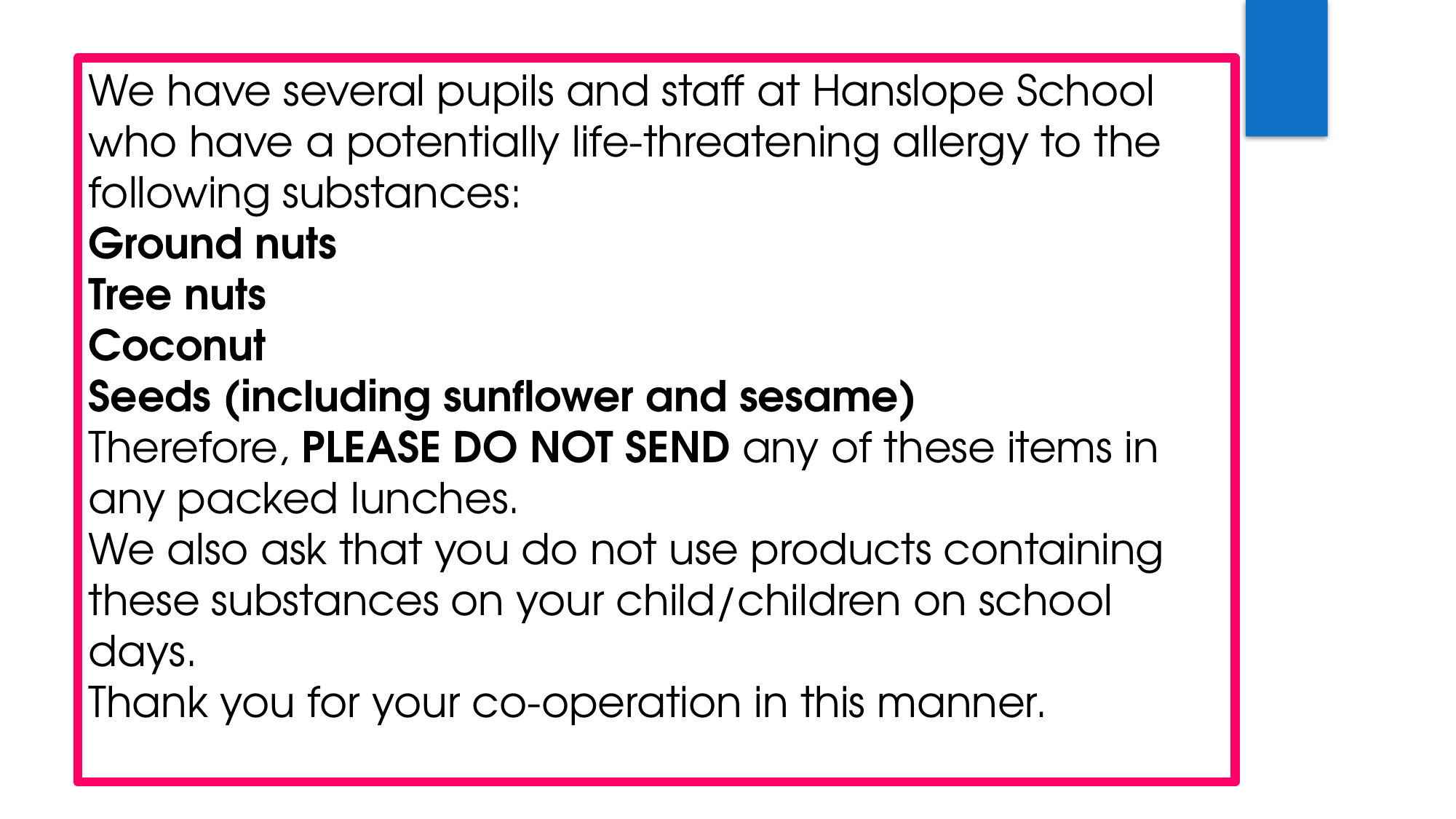

We have several pupils and staff at Hanslope School who have a potentially life-threatening allergy to the following substances:
Ground nuts
Tree nuts
Coconut
Seeds (including sunflower and sesame)
Therefore, PLEASE DO NOT SEND any of these items in any packed lunches.
We also ask that you do not use products containing these substances on your child/children on school days.
Thank you for your co-operation in this manner.